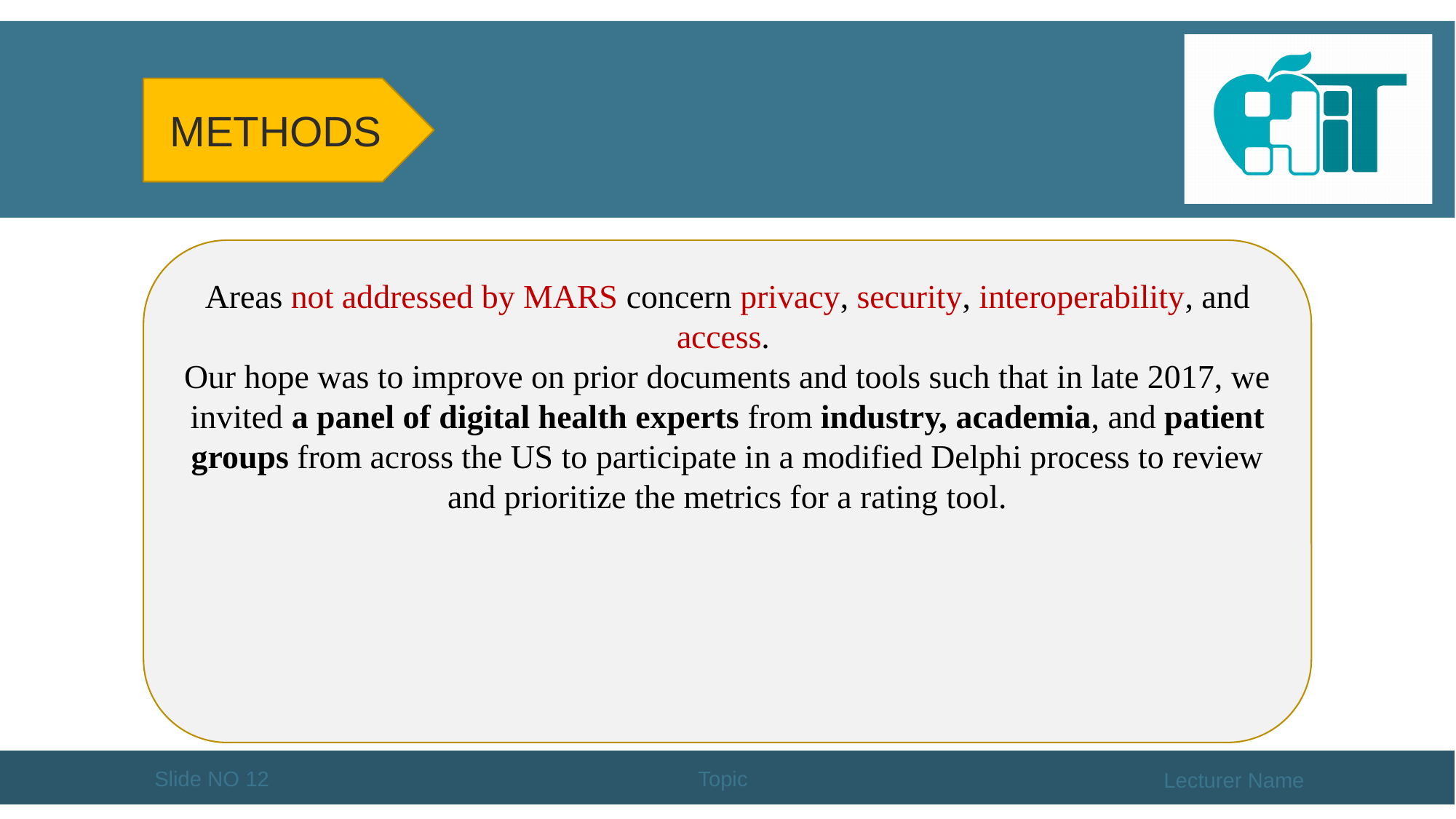

#
Methods
Areas not addressed by MARS concern privacy, security, interoperability, and access.
Our hope was to improve on prior documents and tools such that in late 2017, we invited a panel of digital health experts from industry, academia, and patient groups from across the US to participate in a modified Delphi process to review and prioritize the metrics for a rating tool.

Slide NO 12
Topic
Lecturer Name